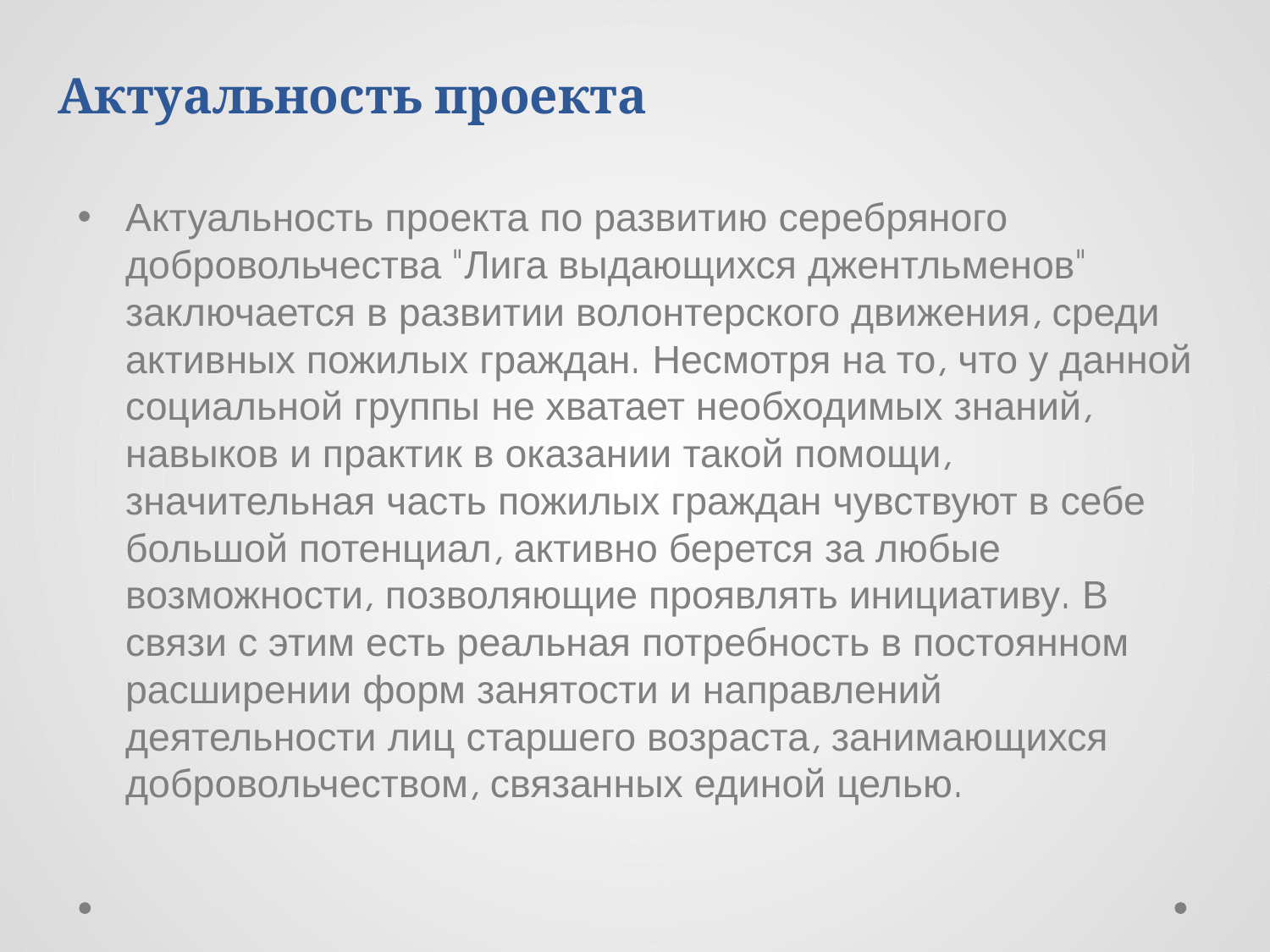

# Актуальность проекта
Актуальность проекта по развитию серебряного добровольчества "Лига выдающихся джентльменов"    заключается в развитии волонтерского движения, среди активных пожилых граждан. Несмотря на то, что у данной социальной группы не хватает необходимых знаний, навыков и практик в оказании такой помощи, значительная часть пожилых граждан чувствуют в себе большой потенциал, активно берется за любые возможности, позволяющие проявлять инициативу. В связи с этим есть реальная потребность в постоянном расширении форм занятости и направлений деятельности лиц старшего возраста, занимающихся добровольчеством, связанных единой целью.